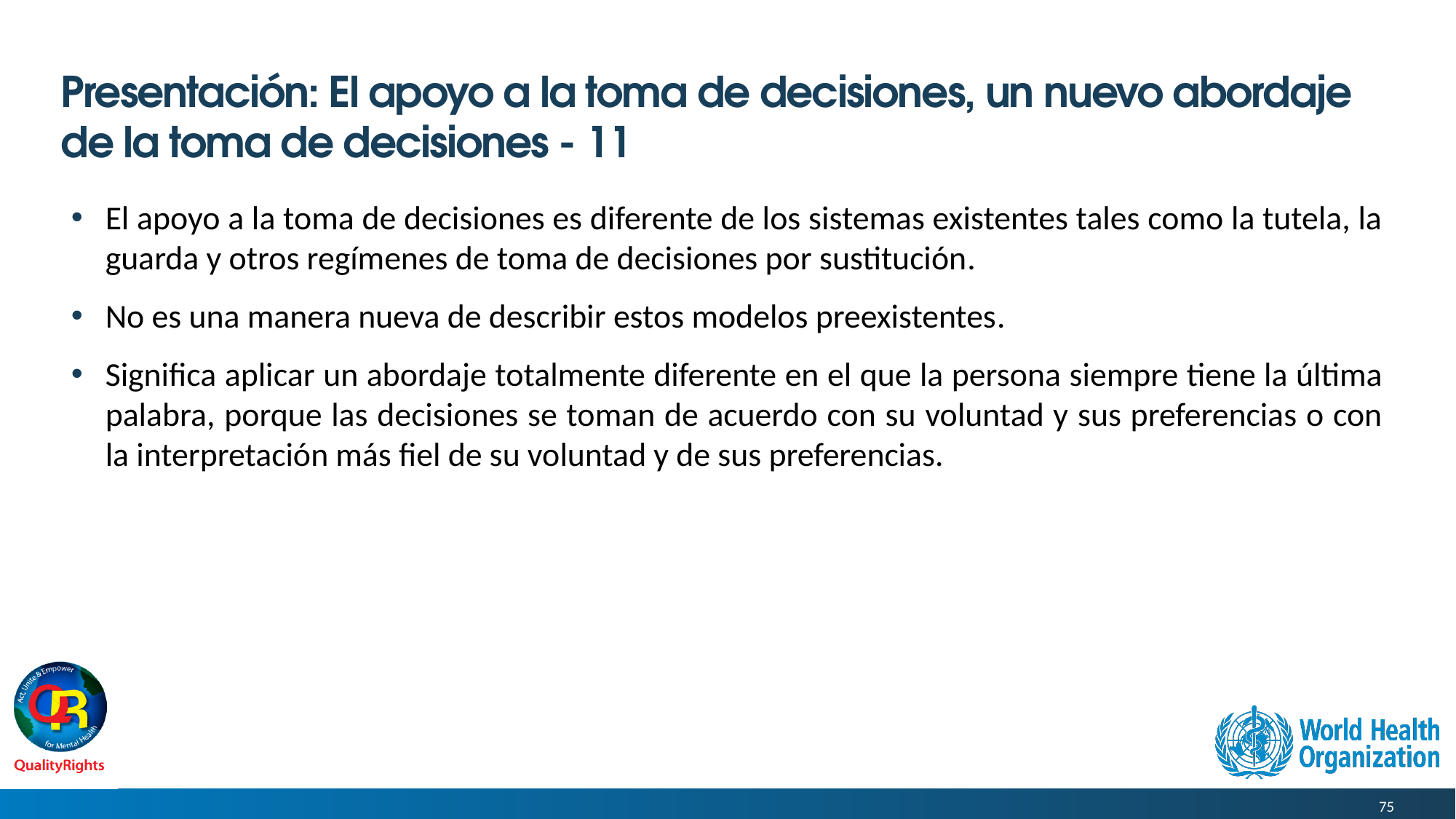

# Presentación: El apoyo a la toma de decisiones, un nuevo abordaje de la toma de decisiones - 11
El apoyo a la toma de decisiones es diferente de los sistemas existentes tales como la tutela, la guarda y otros regímenes de toma de decisiones por sustitución.
No es una manera nueva de describir estos modelos preexistentes.
Significa aplicar un abordaje totalmente diferente en el que la persona siempre tiene la última palabra, porque las decisiones se toman de acuerdo con su voluntad y sus preferencias o con la interpretación más fiel de su voluntad y de sus preferencias.